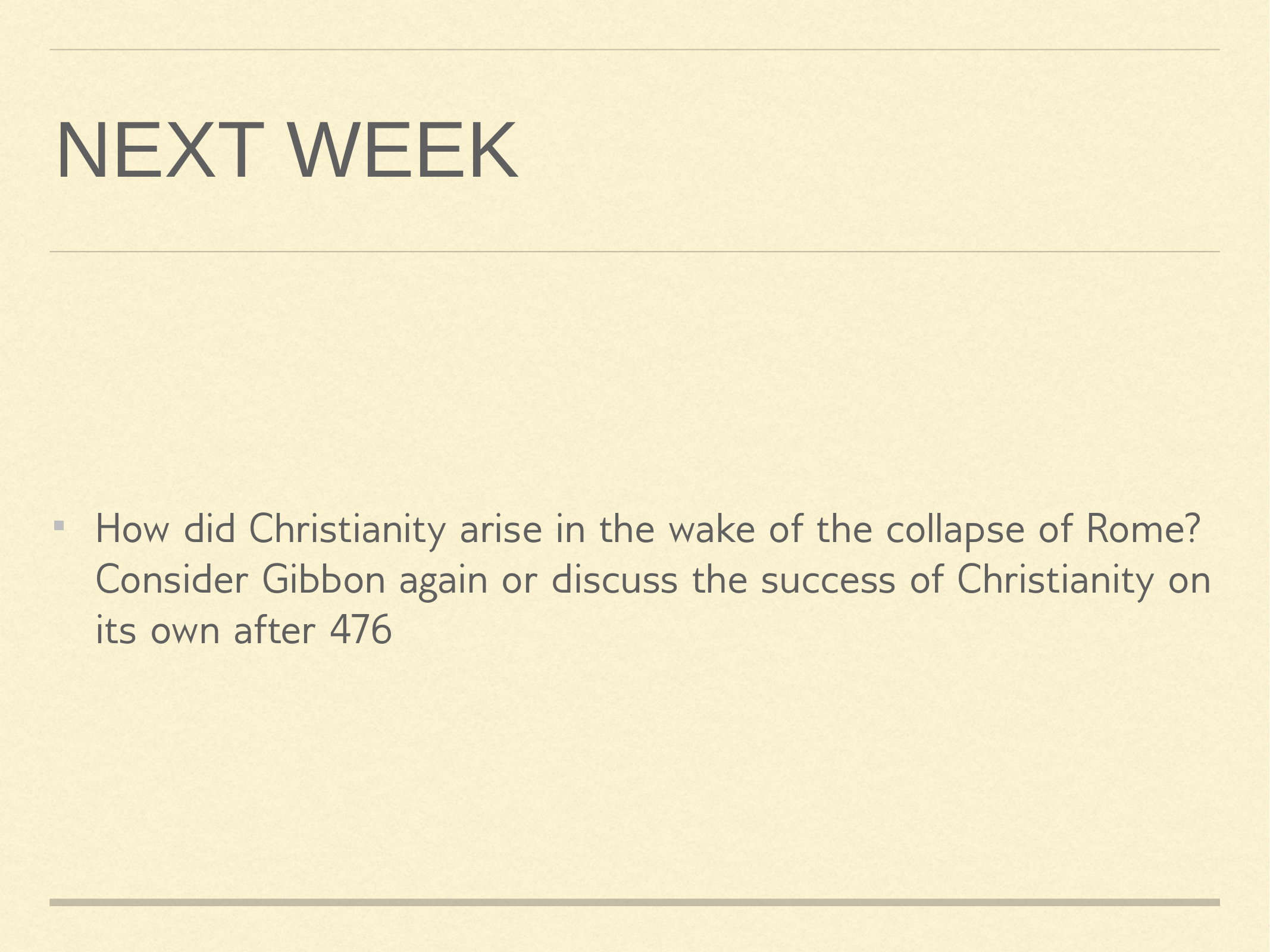

# Next Week
How did Christianity arise in the wake of the collapse of Rome? Consider Gibbon again or discuss the success of Christianity on its own after 476